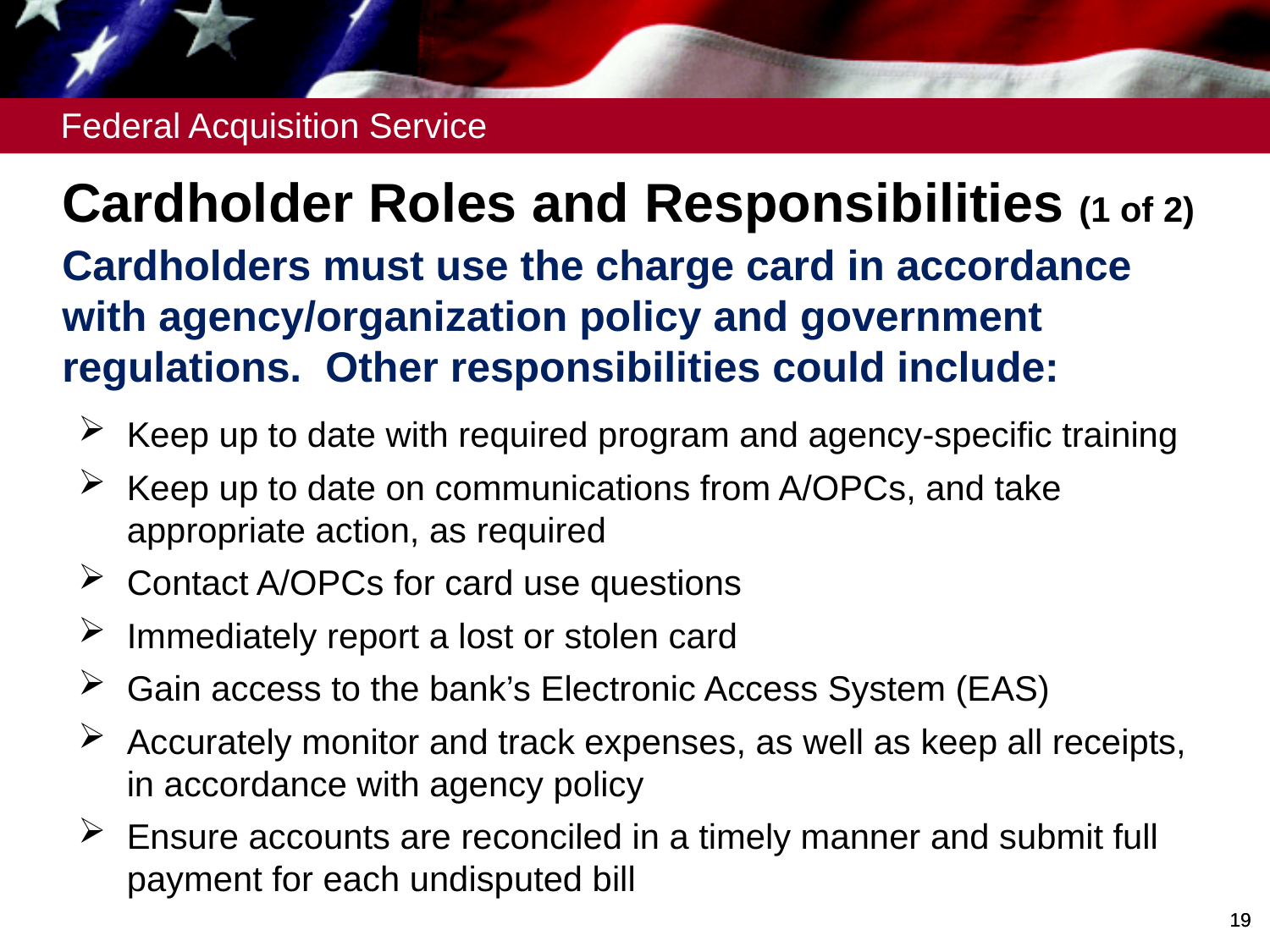

Cardholder Roles and Responsibilities (1 of 2)
Cardholders must use the charge card in accordance with agency/organization policy and government regulations.  Other responsibilities could include:
Keep up to date with required program and agency-specific training
Keep up to date on communications from A/OPCs, and take appropriate action, as required
Contact A/OPCs for card use questions
Immediately report a lost or stolen card
Gain access to the bank’s Electronic Access System (EAS)
Accurately monitor and track expenses, as well as keep all receipts, in accordance with agency policy
Ensure accounts are reconciled in a timely manner and submit full payment for each undisputed bill
# Cardholder Roles and Responsibilities (1 of 2)